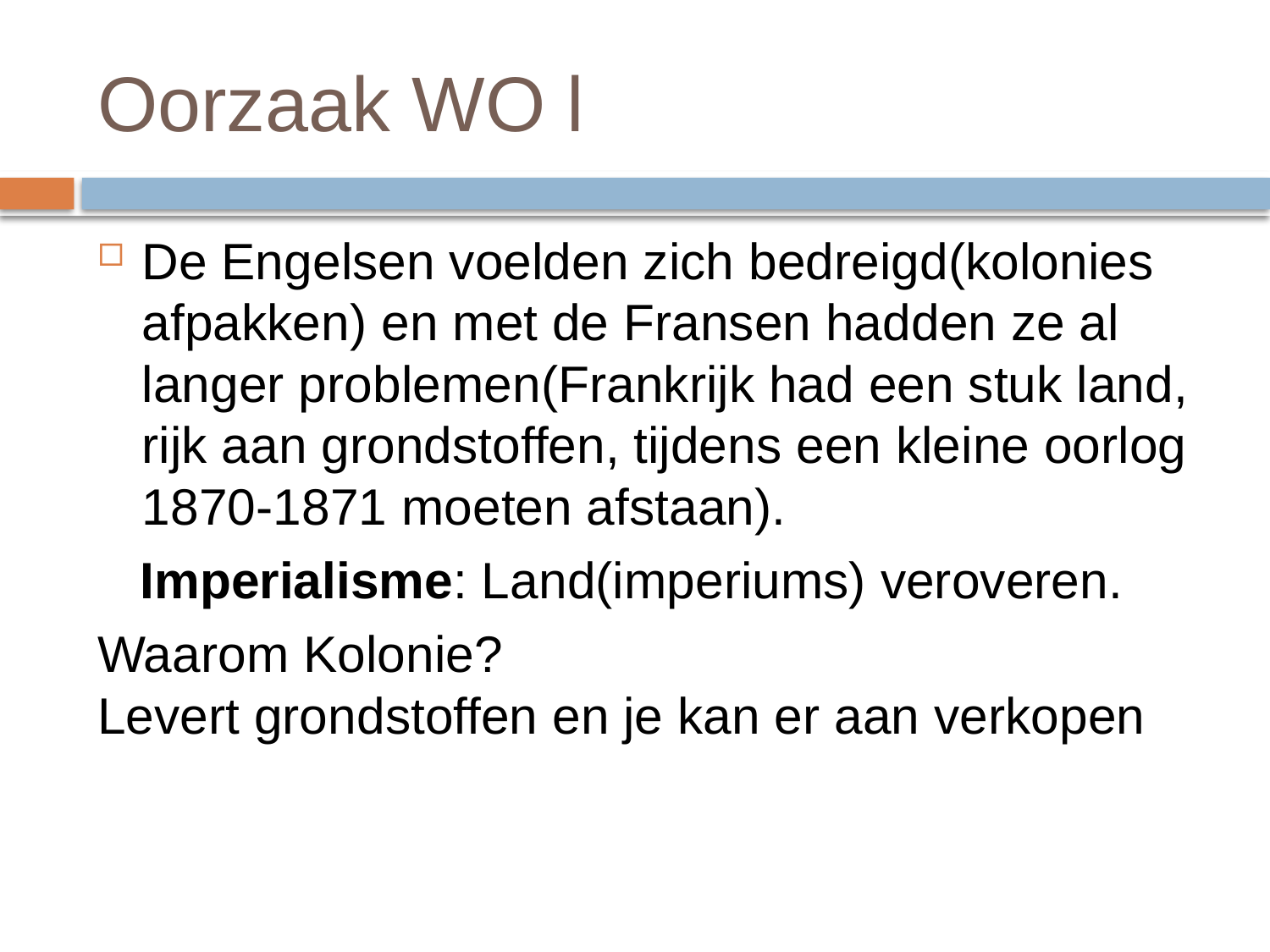

# Oorzaak WO l
De Engelsen voelden zich bedreigd(kolonies afpakken) en met de Fransen hadden ze al langer problemen(Frankrijk had een stuk land, rijk aan grondstoffen, tijdens een kleine oorlog 1870-1871 moeten afstaan).
   Imperialisme: Land(imperiums) veroveren.
Waarom Kolonie?
Levert grondstoffen en je kan er aan verkopen